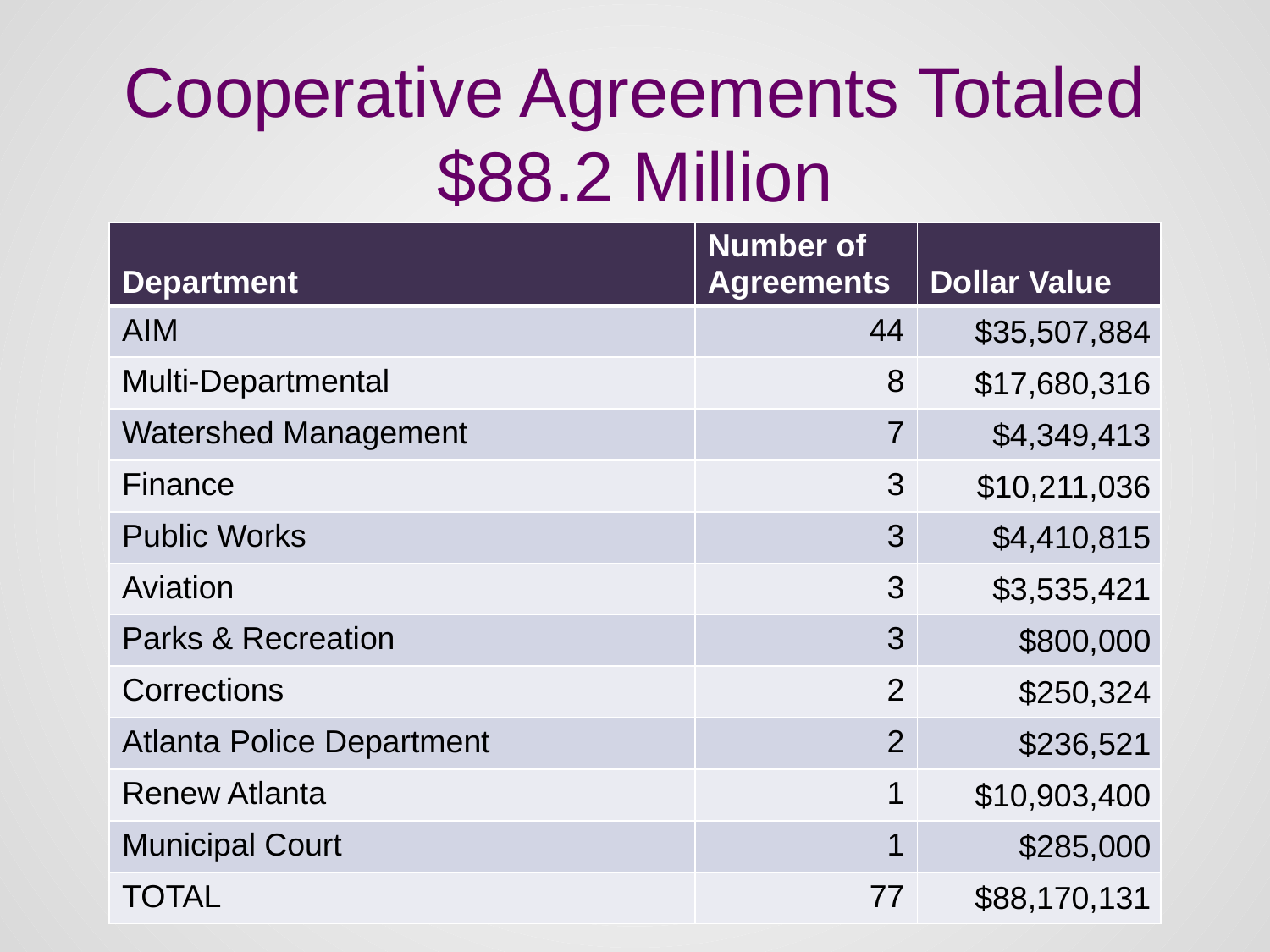

# Cooperative Agreements Totaled $88.2 Million
| Department | Number of Agreements | Dollar Value |
| --- | --- | --- |
| AIM | 44 | $35,507,884 |
| Multi-Departmental | 8 | $17,680,316 |
| Watershed Management | 7 | $4,349,413 |
| Finance | 3 | $10,211,036 |
| Public Works | 3 | $4,410,815 |
| Aviation | 3 | $3,535,421 |
| Parks & Recreation | 3 | $800,000 |
| Corrections | 2 | $250,324 |
| Atlanta Police Department | 2 | $236,521 |
| Renew Atlanta | 1 | $10,903,400 |
| Municipal Court | 1 | $285,000 |
| TOTAL | 77 | $88,170,131 |